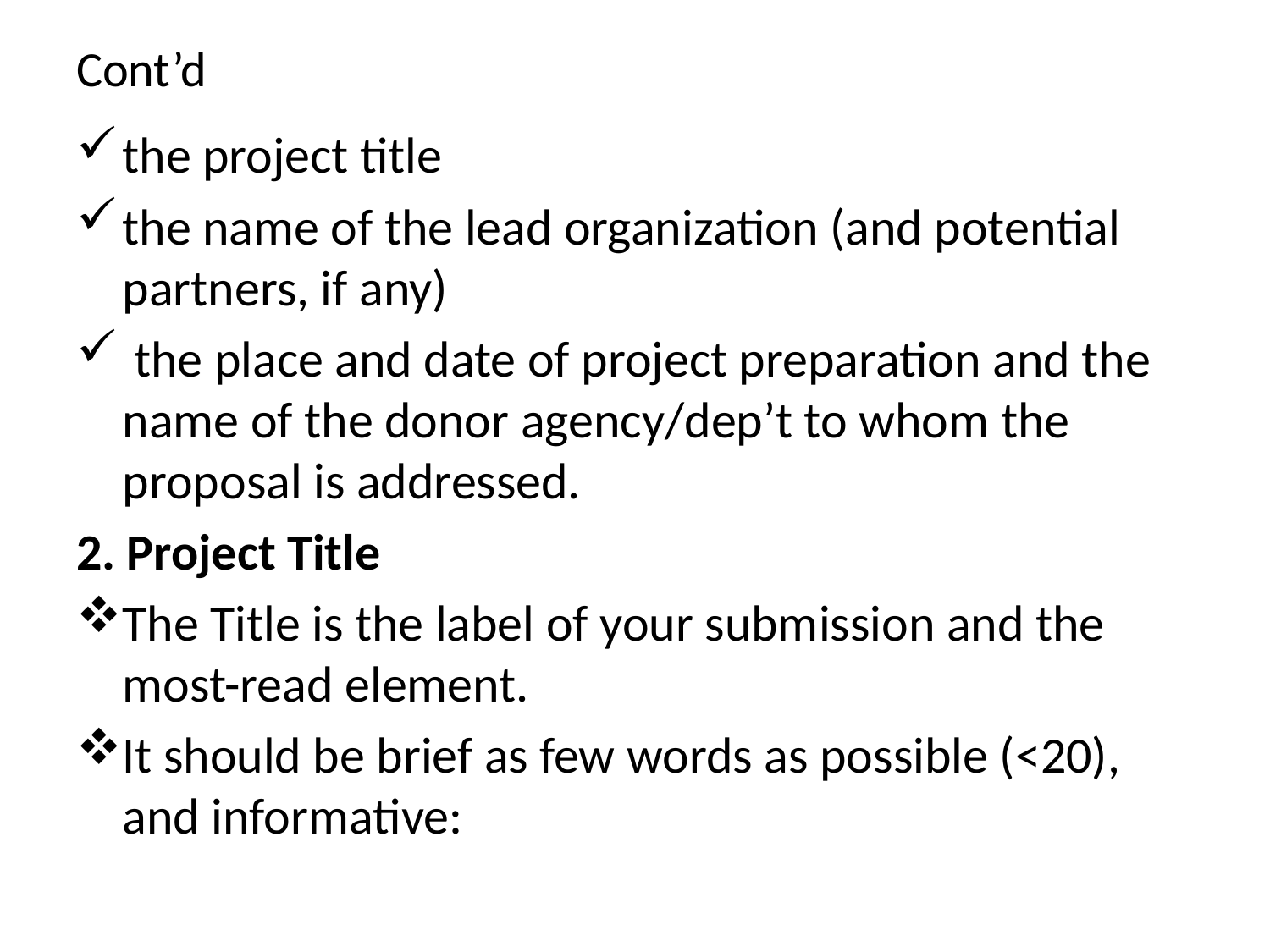

# Cont’d
the project title
the name of the lead organization (and potential partners, if any)
 the place and date of project preparation and the name of the donor agency/dep’t to whom the proposal is addressed.
2. Project Title
The Title is the label of your submission and the most-read element.
It should be brief as few words as possible (<20), and informative: